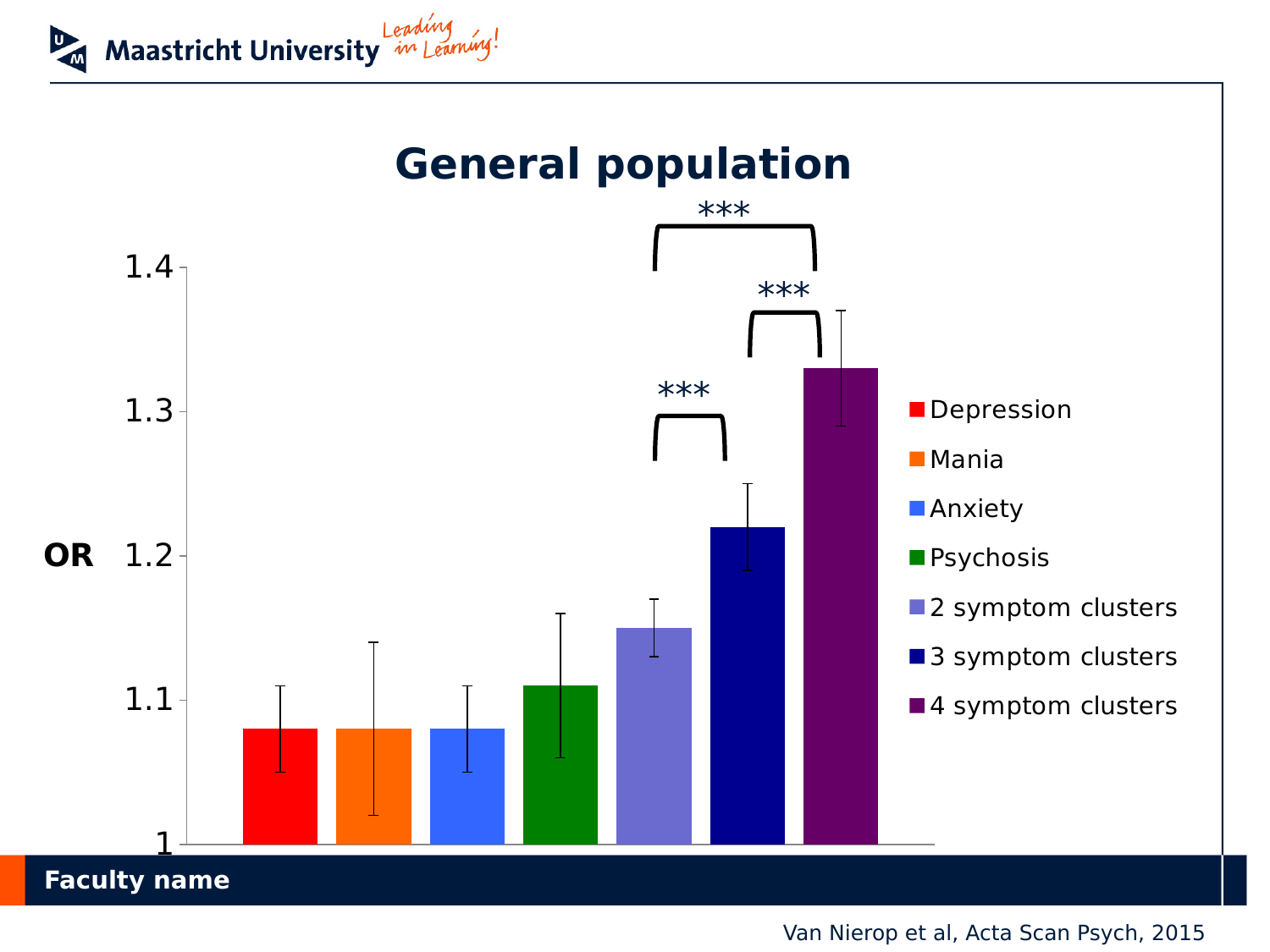

# General population

***

### Chart

| Category | Depression | Mania | Anxiety | Psychosis | 2 symptom clusters | 3 symptom clusters | 4 symptom clusters |
|---|---|---|---|---|---|---|---|
| Depression | 1.08 | 1.08 | 1.08 | 1.11 | 1.15 | 1.22 | 1.33 |
***

***

Van Nierop et al, Acta Scan Psych, 2015